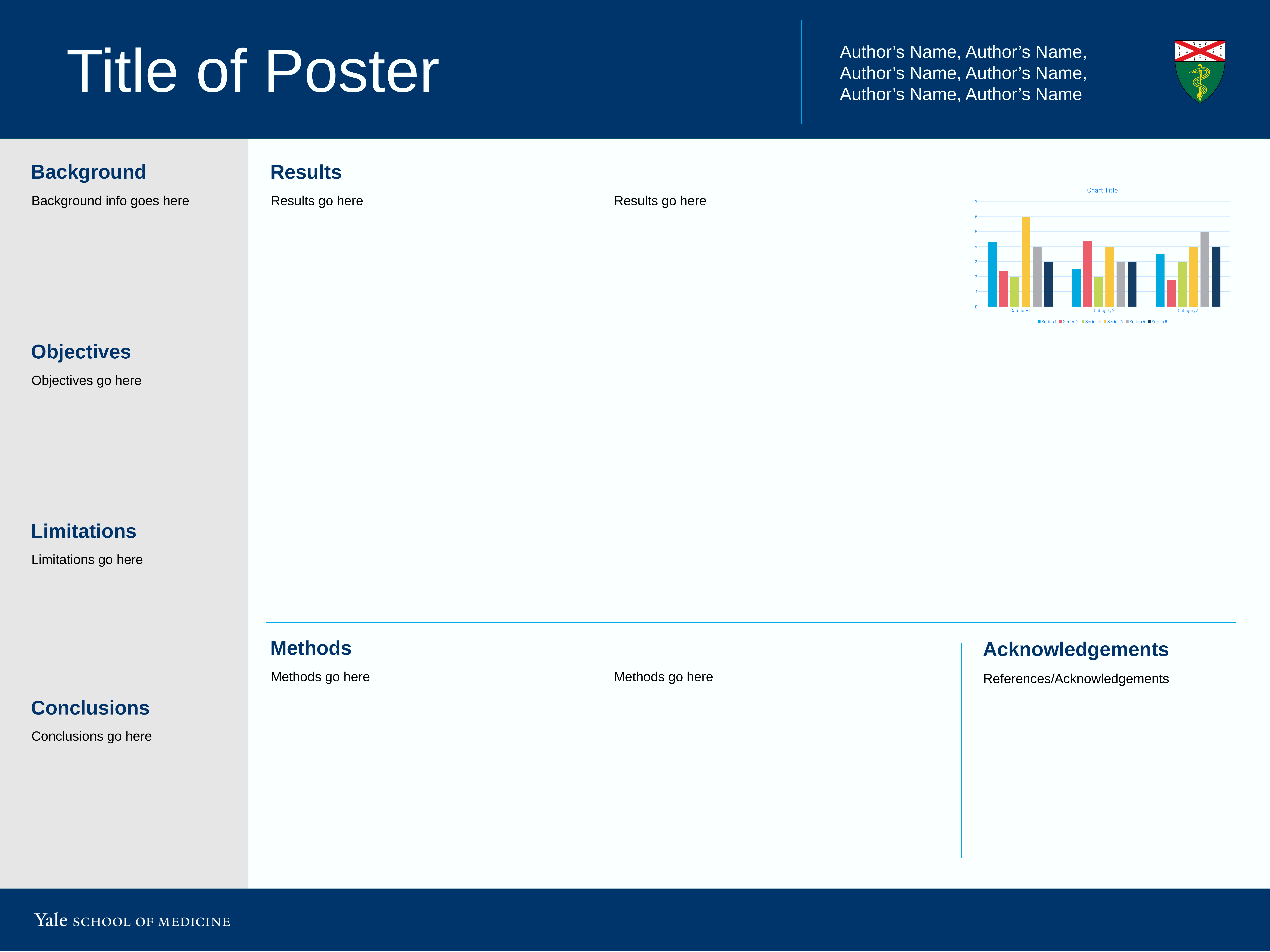

Title of Poster
Author’s Name, Author’s Name,
Author’s Name, Author’s Name,
Author’s Name, Author’s Name
Background
Results

[unsupported chart]

Background info goes here
Results go here
Results go here
Objectives
Objectives go here
Limitations
Limitations go here
Methods
Acknowledgements

Methods go here
Methods go here
References/Acknowledgements
Conclusions
Conclusions go here